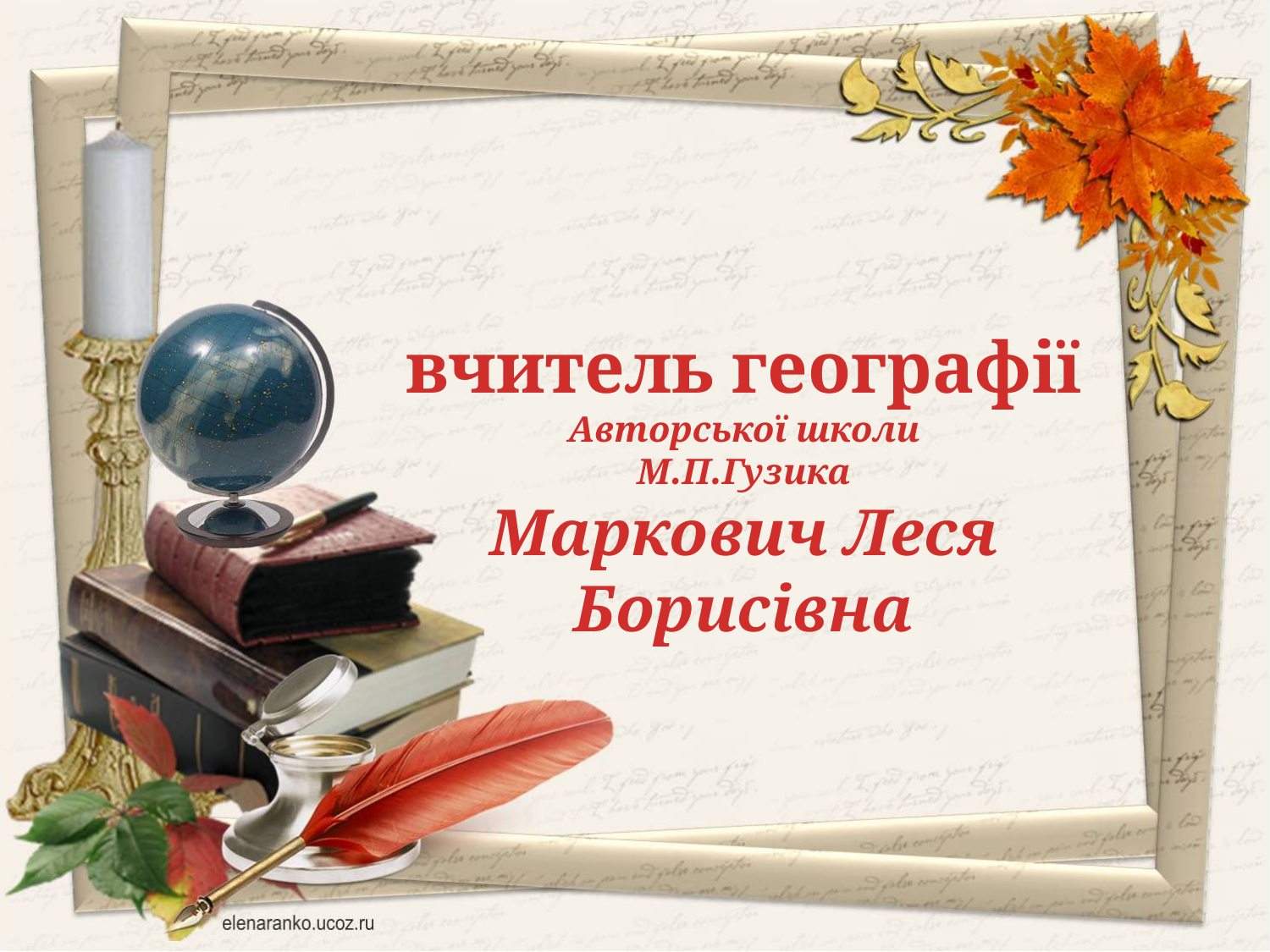

вчитель географії
Авторської школи
М.П.Гузика
Маркович Леся Борисівна